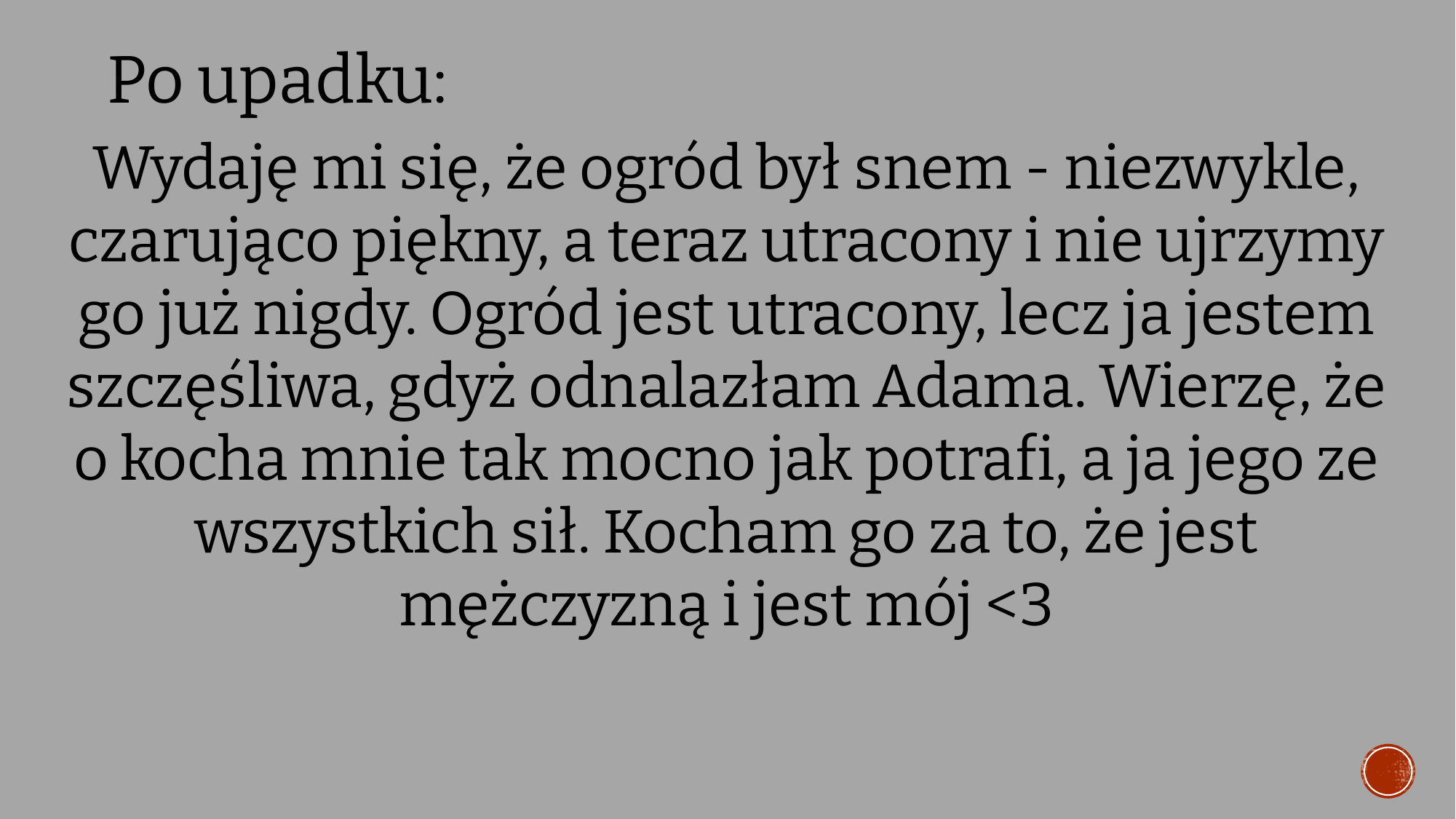

Po upadku:
Wydaję mi się, że ogród był snem - niezwykle, czarująco piękny, a teraz utracony i nie ujrzymy go już nigdy. Ogród jest utracony, lecz ja jestem szczęśliwa, gdyż odnalazłam Adama. Wierzę, że o kocha mnie tak mocno jak potrafi, a ja jego ze wszystkich sił. Kocham go za to, że jest mężczyzną i jest mój <3